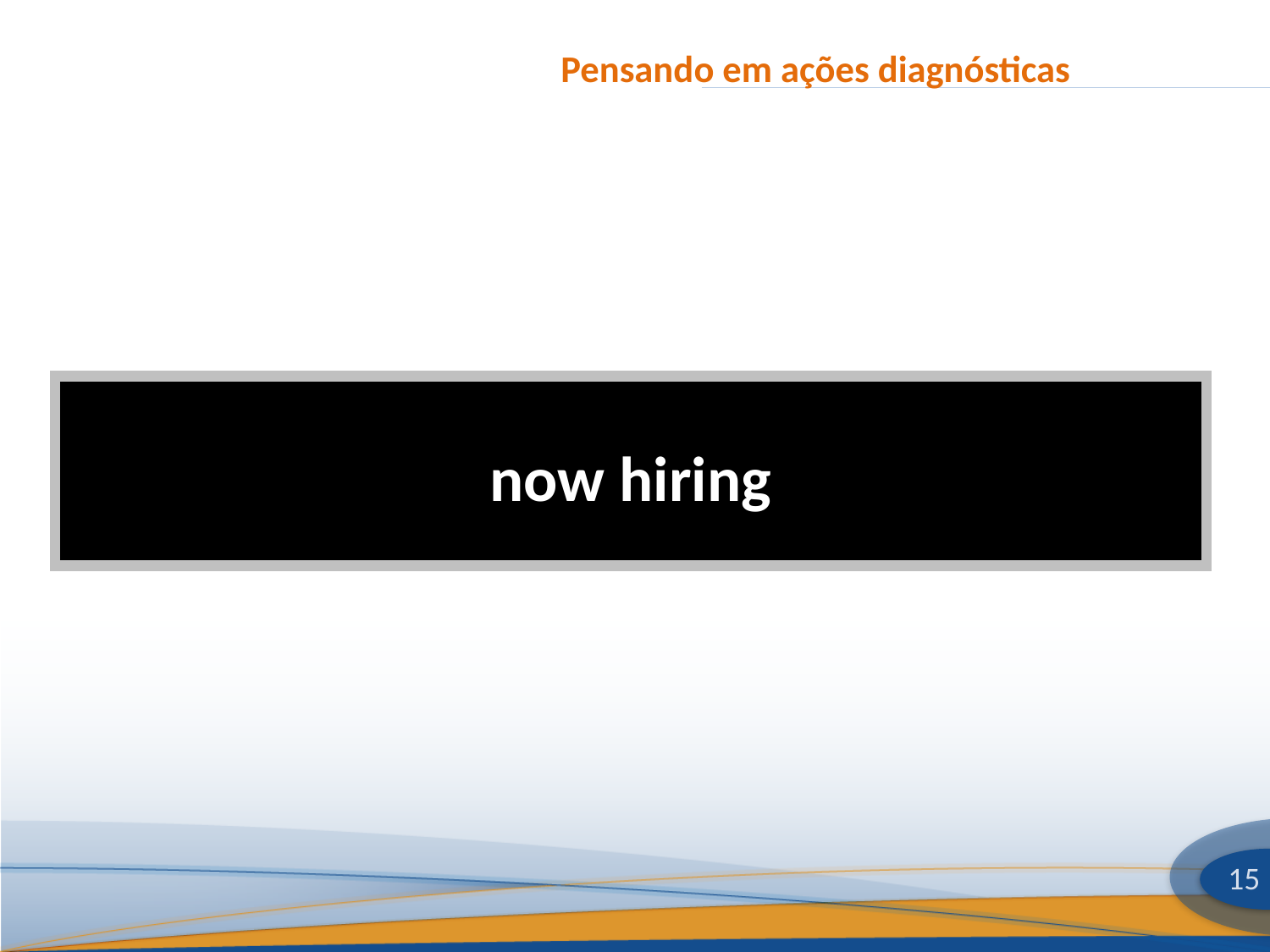

# Pensando em ações diagnósticas

now hiring
15